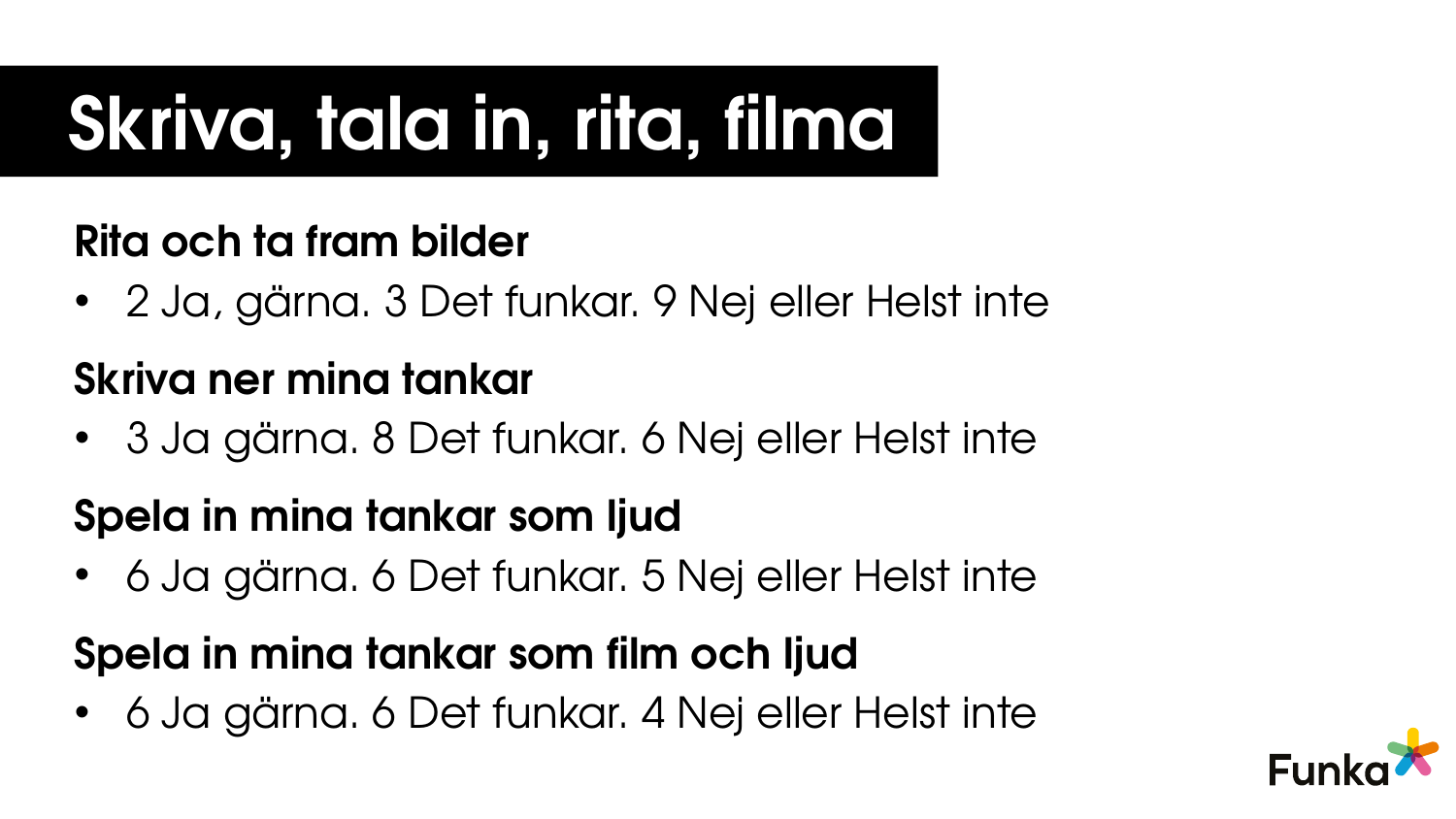

# Skriva, tala in, rita, filma
Rita och ta fram bilder
2 Ja, gärna. 3 Det funkar. 9 Nej eller Helst inte
Skriva ner mina tankar
3 Ja gärna. 8 Det funkar. 6 Nej eller Helst inte
Spela in mina tankar som ljud
6 Ja gärna. 6 Det funkar. 5 Nej eller Helst inte
Spela in mina tankar som film och ljud
6 Ja gärna. 6 Det funkar. 4 Nej eller Helst inte